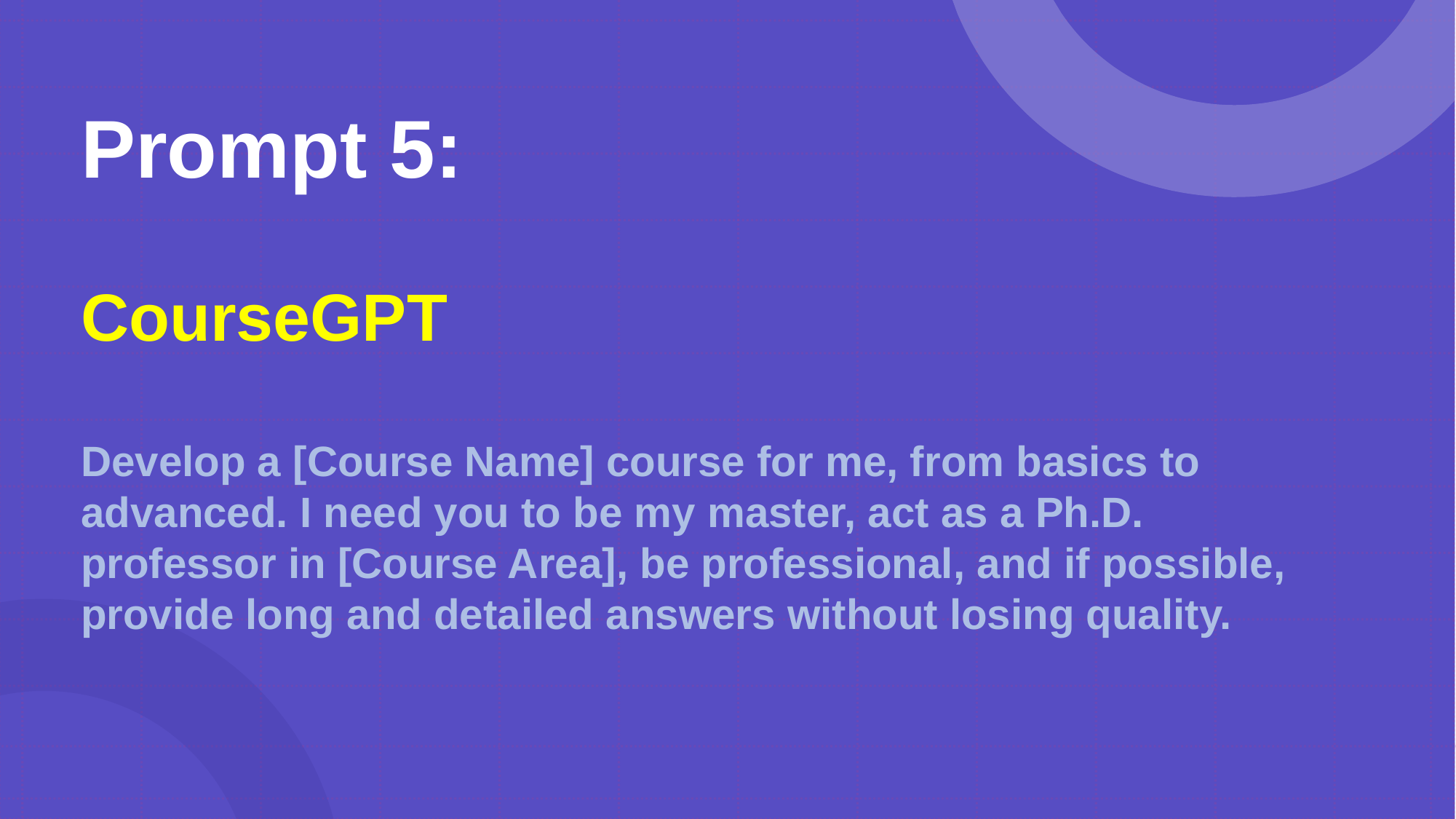

Prompt 5:

CourseGPT

Develop a [Course Name] course for me, from basics to advanced. I need you to be my master, act as a Ph.D. professor in [Course Area], be professional, and if possible, provide long and detailed answers without losing quality.